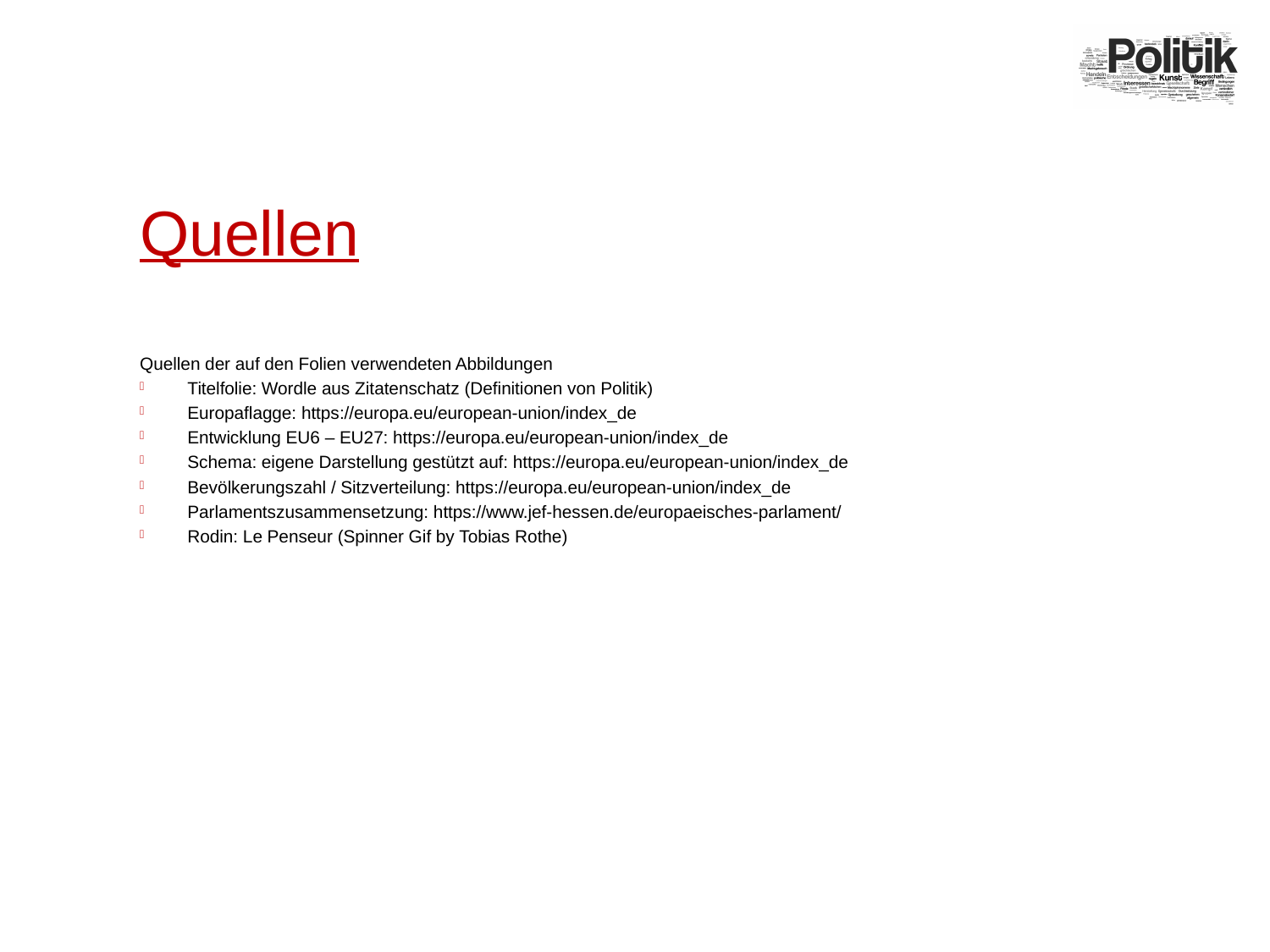

# Quellen
Quellen der auf den Folien verwendeten Abbildungen
Titelfolie: Wordle aus Zitatenschatz (Definitionen von Politik)
Europaflagge: https://europa.eu/european-union/index_de
Entwicklung EU6 – EU27: https://europa.eu/european-union/index_de
Schema: eigene Darstellung gestützt auf: https://europa.eu/european-union/index_de
Bevölkerungszahl / Sitzverteilung: https://europa.eu/european-union/index_de
Parlamentszusammensetzung: https://www.jef-hessen.de/europaeisches-parlament/
Rodin: Le Penseur (Spinner Gif by Tobias Rothe)